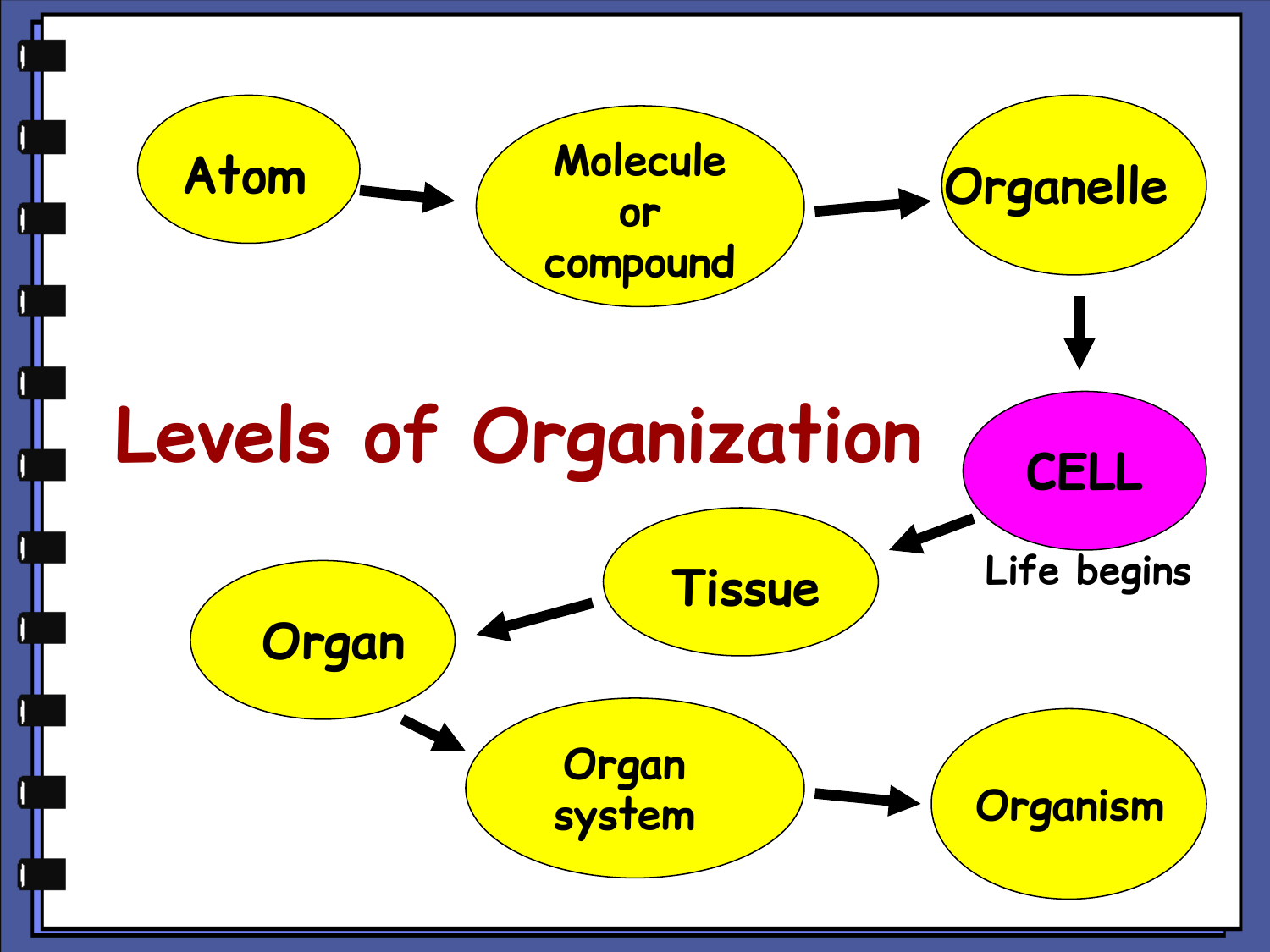

Molecule or compound
Atom
Organelle
Levels of Organization

CELL

Life begins
Tissue

Organ

Organ system
Organism